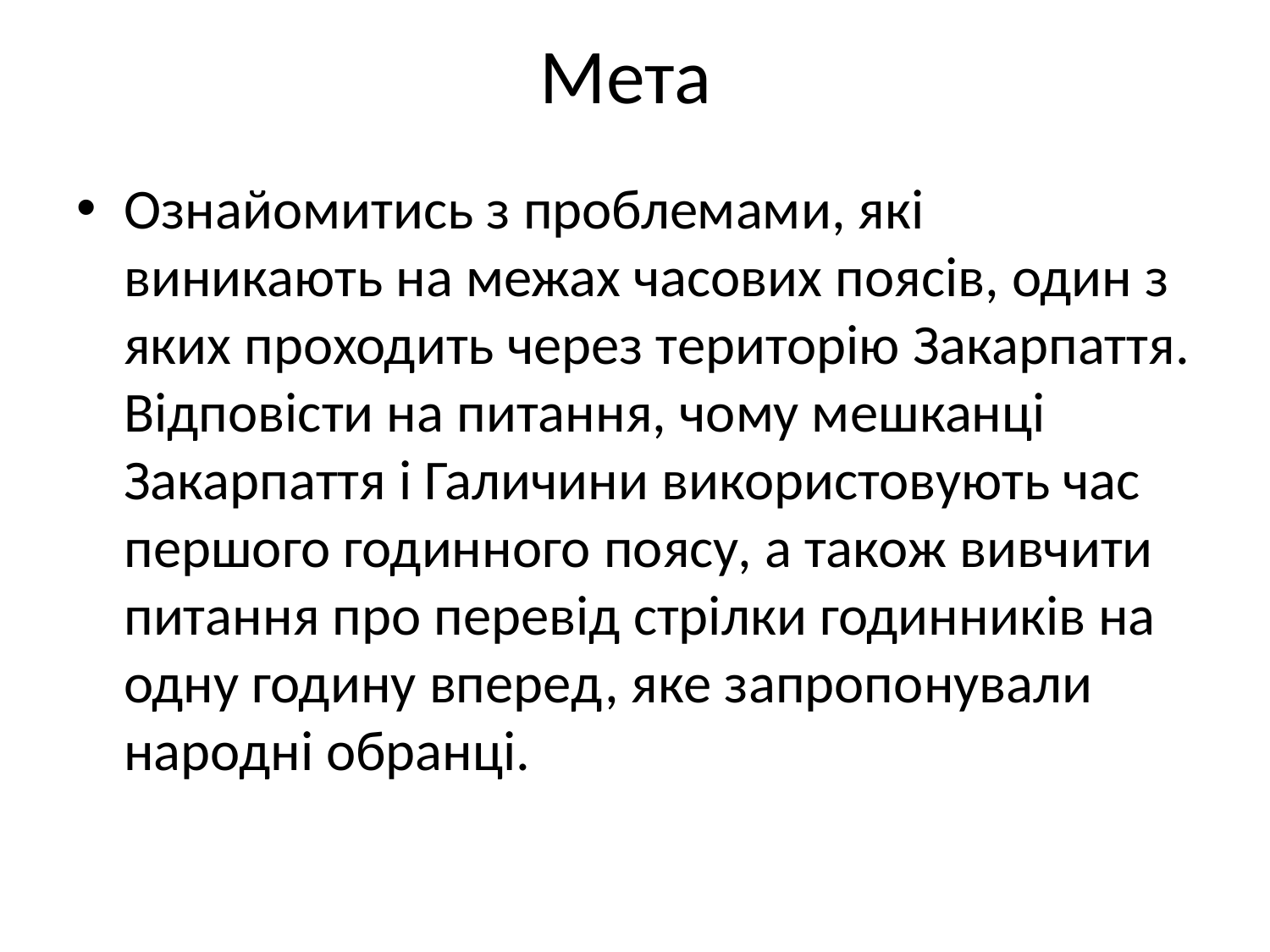

# Мета
Ознайомитись з проблемами, які виникають на межах часових поясів, один з яких проходить через територію Закарпаття. Відповісти на питання, чому мешканці Закарпаття і Галичини використовують час першого годинного поясу, а також вивчити питання про перевід стрілки годинників на одну годину вперед, яке запропонували народні обранці.